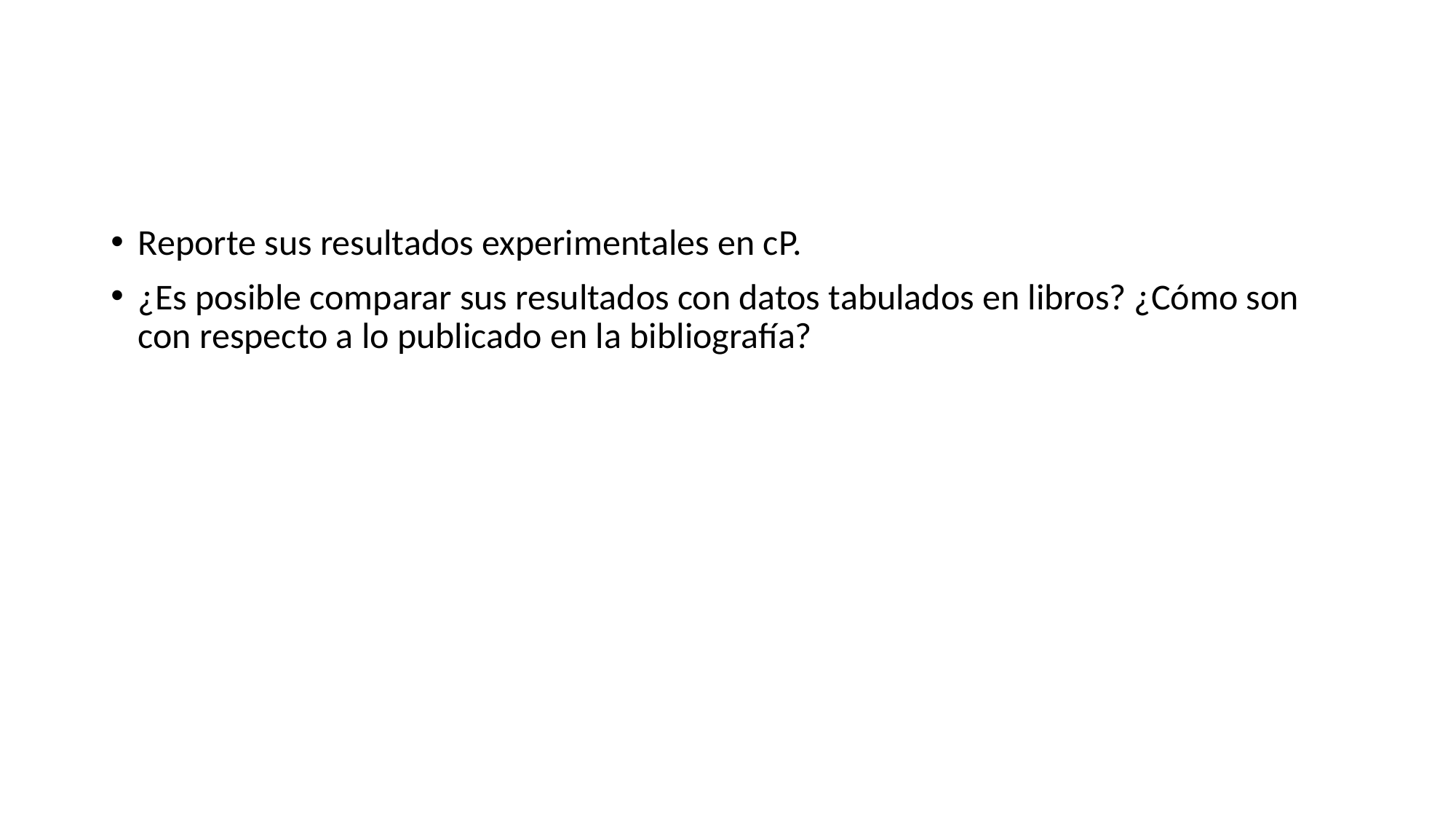

Reporte sus resultados experimentales en cP.
¿Es posible comparar sus resultados con datos tabulados en libros? ¿Cómo son con respecto a lo publicado en la bibliografía?